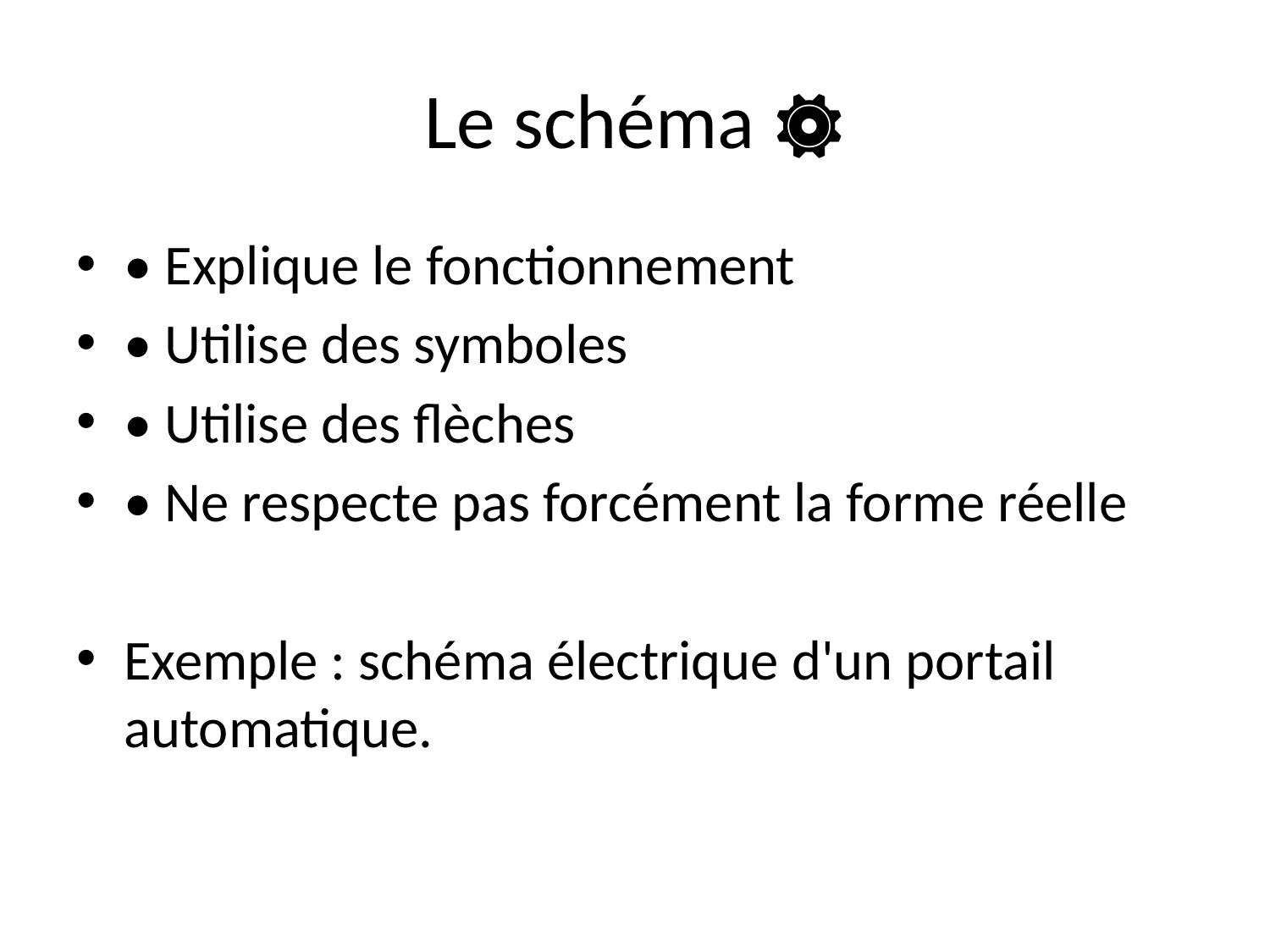

# Le schéma ⚙️
• Explique le fonctionnement
• Utilise des symboles
• Utilise des flèches
• Ne respecte pas forcément la forme réelle

Exemple : schéma électrique d'un portail automatique.